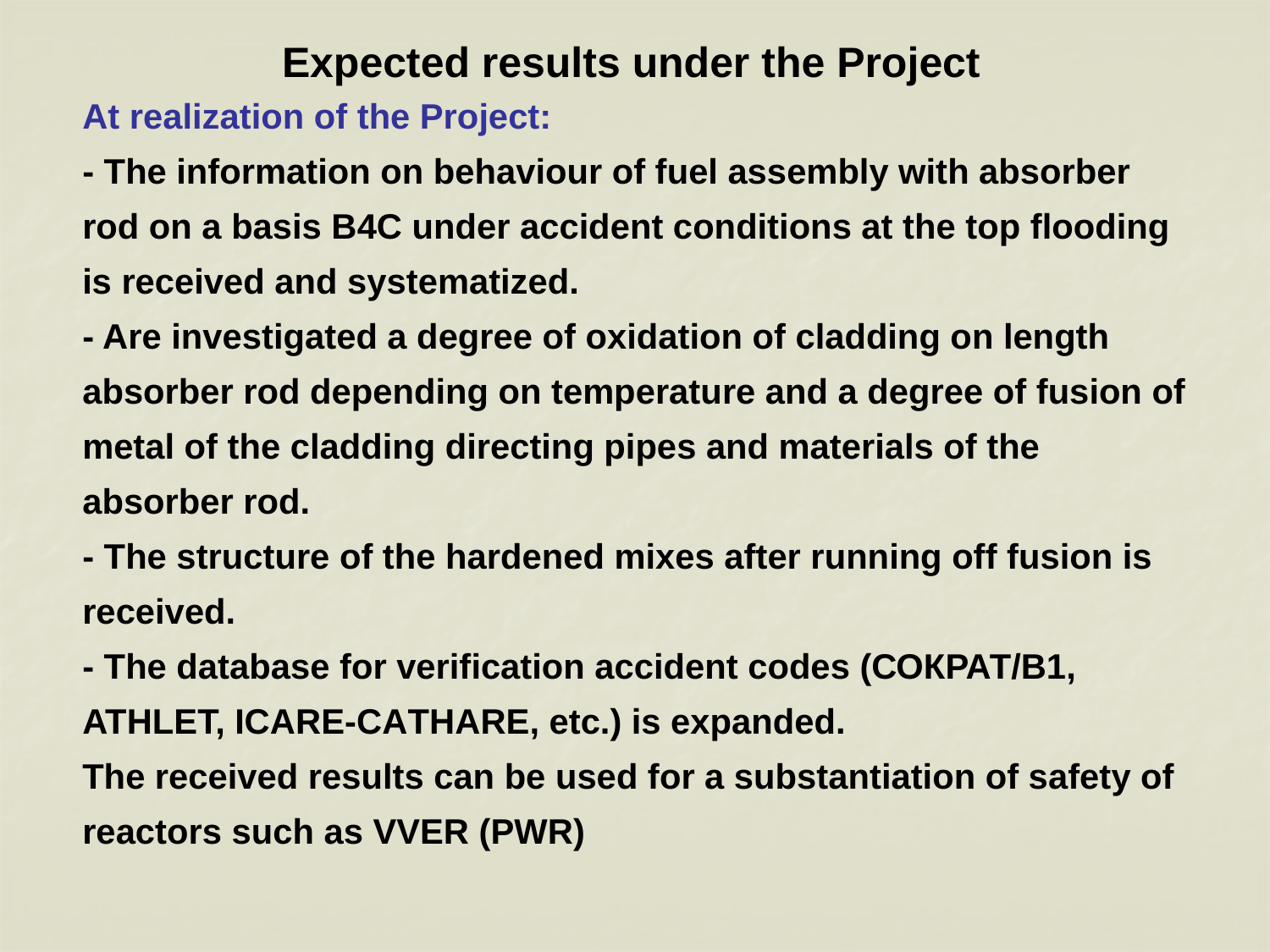

# Expected results under the Project
At realization of the Project:
- The information on behaviour of fuel assembly with absorber rod on a basis B4C under accident conditions at the top flooding is received and systematized.
- Are investigated a degree of oxidation of cladding on length absorber rod depending on temperature and a degree of fusion of metal of the cladding directing pipes and materials of the absorber rod.
- The structure of the hardened mixes after running off fusion is received.
- The database for verification accident codes (СОКРАТ/В1, ATHLET, ICARE-CAТHARE, etc.) is expanded.
The received results can be used for a substantiation of safety of reactors such as VVER (PWR)